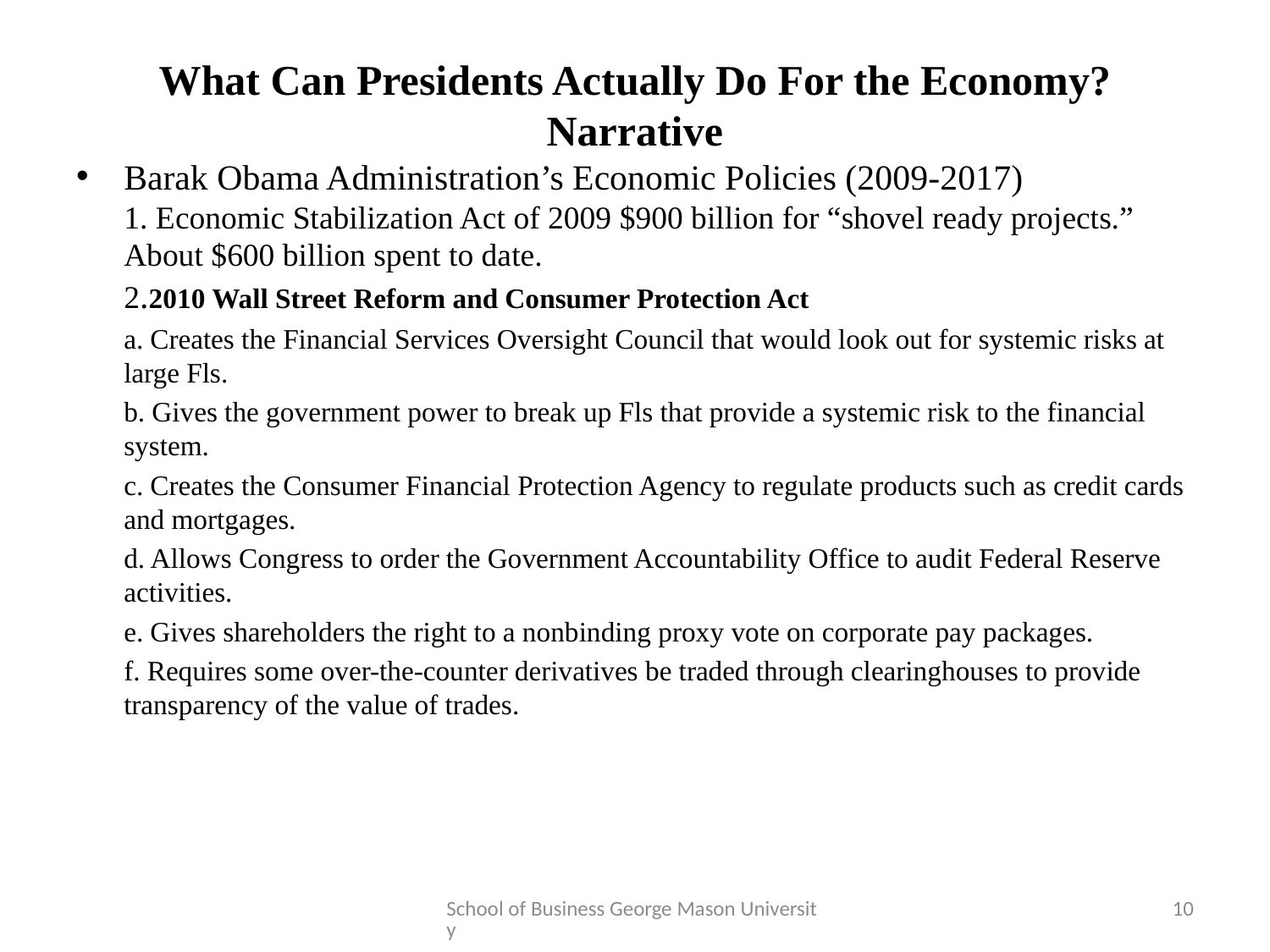

# What Can Presidents Actually Do For the Economy? Narrative
Barak Obama Administration’s Economic Policies (2009-2017)
1. Economic Stabilization Act of 2009 $900 billion for “shovel ready projects.” About $600 billion spent to date.
2.2010 Wall Street Reform and Consumer Protection Act
a. Creates the Financial Services Oversight Council that would look out for systemic risks at large Fls.
b. Gives the government power to break up Fls that provide a systemic risk to the financial system.
c. Creates the Consumer Financial Protection Agency to regulate products such as credit cards and mortgages.
d. Allows Congress to order the Government Accountability Office to audit Federal Reserve activities.
e. Gives shareholders the right to a nonbinding proxy vote on corporate pay packages.
f. Requires some over-the-counter derivatives be traded through clearinghouses to provide transparency of the value of trades.

School of Business George Mason University
10